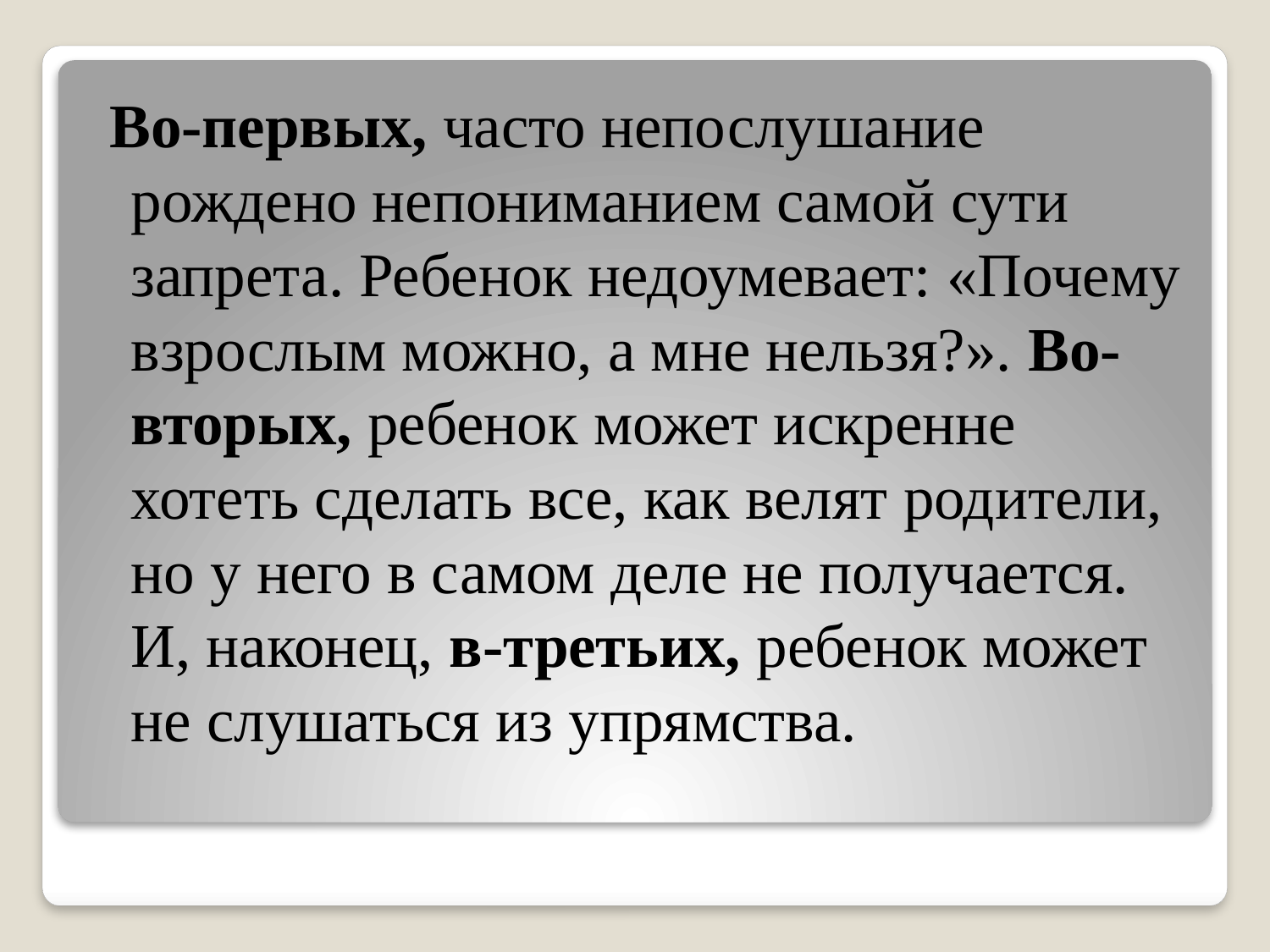

Во-первых, часто непослушание рождено непониманием самой сути запрета. Ребенок недоумевает: «Почему взрослым можно, а мне нельзя?». Во-вторых, ребенок может искренне хотеть сделать все, как велят родители, но у него в самом деле не получается. И, наконец, в-третьих, ребенок может не слушаться из упрямства.